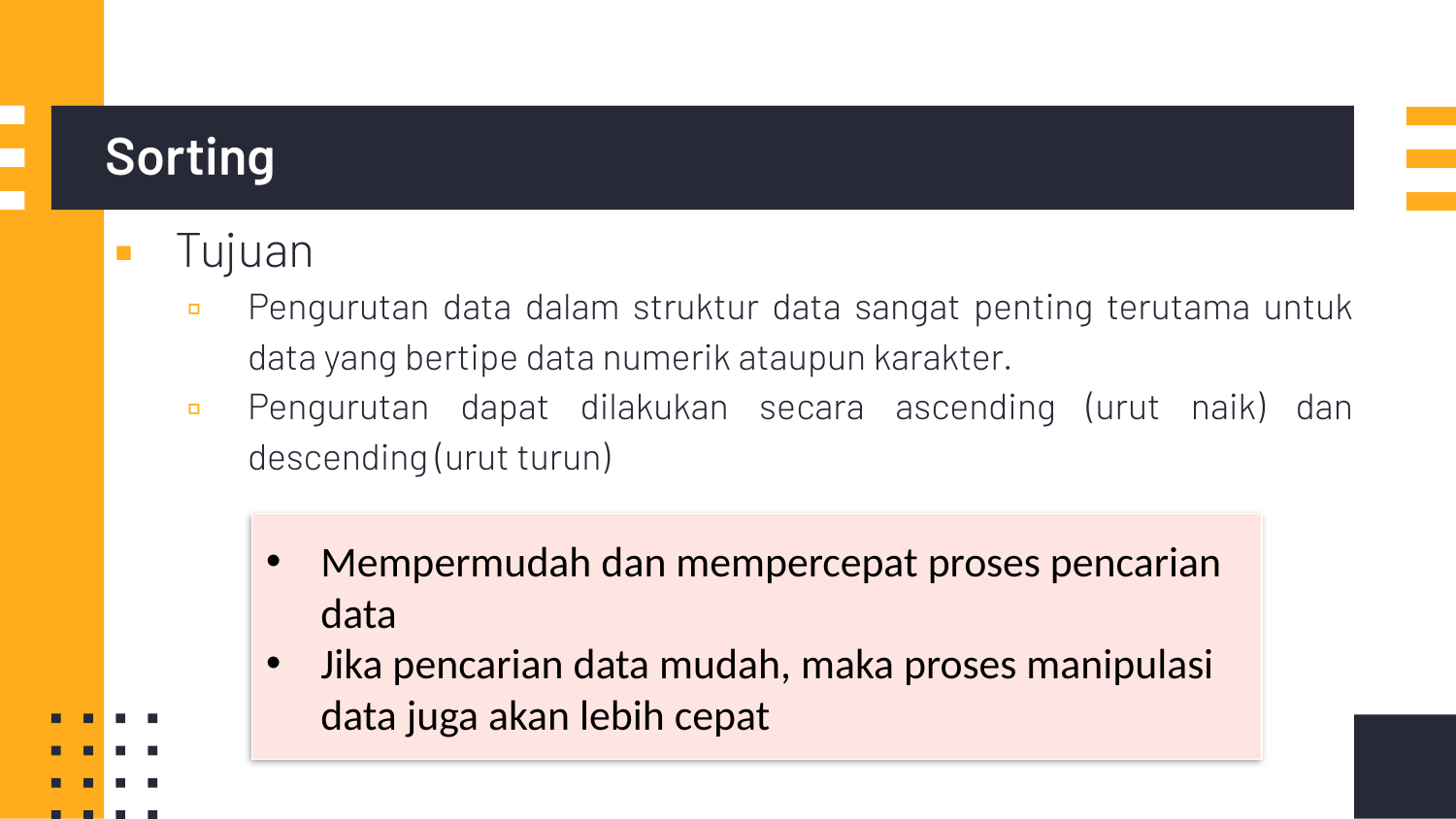

# Sorting
Tujuan
Pengurutan data dalam struktur data sangat penting terutama untuk data yang bertipe data numerik ataupun karakter.
Pengurutan dapat dilakukan secara ascending (urut naik) dan descending (urut turun)
Mempermudah dan mempercepat proses pencarian data
Jika pencarian data mudah, maka proses manipulasi data juga akan lebih cepat